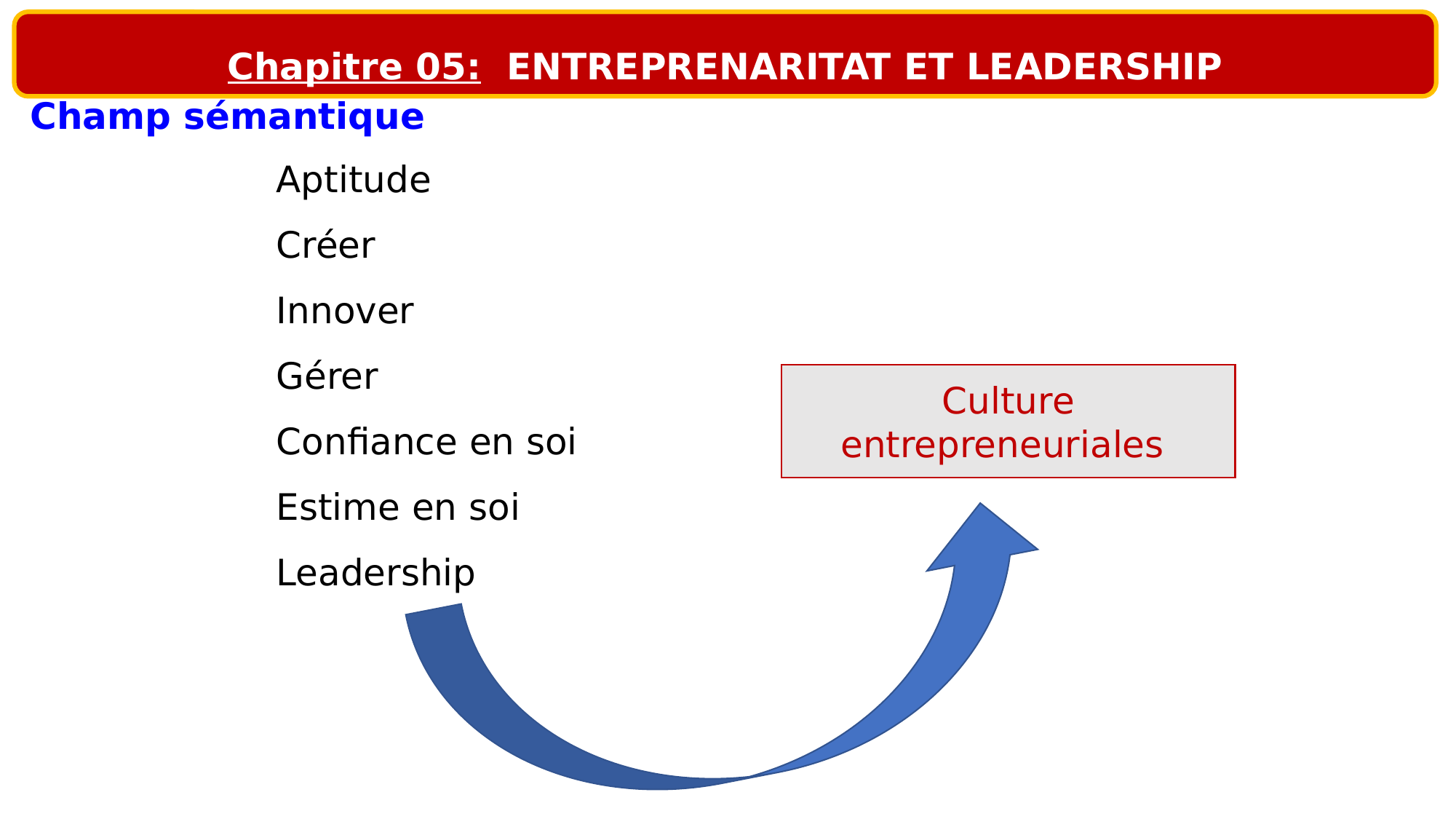

Chapitre 05:  ENTREPRENARITAT ET LEADERSHIP
Champ sémantique
Aptitude
Créer
Innover
Gérer
Confiance en soi
Estime en soi
Leadership

Culture entrepreneuriales